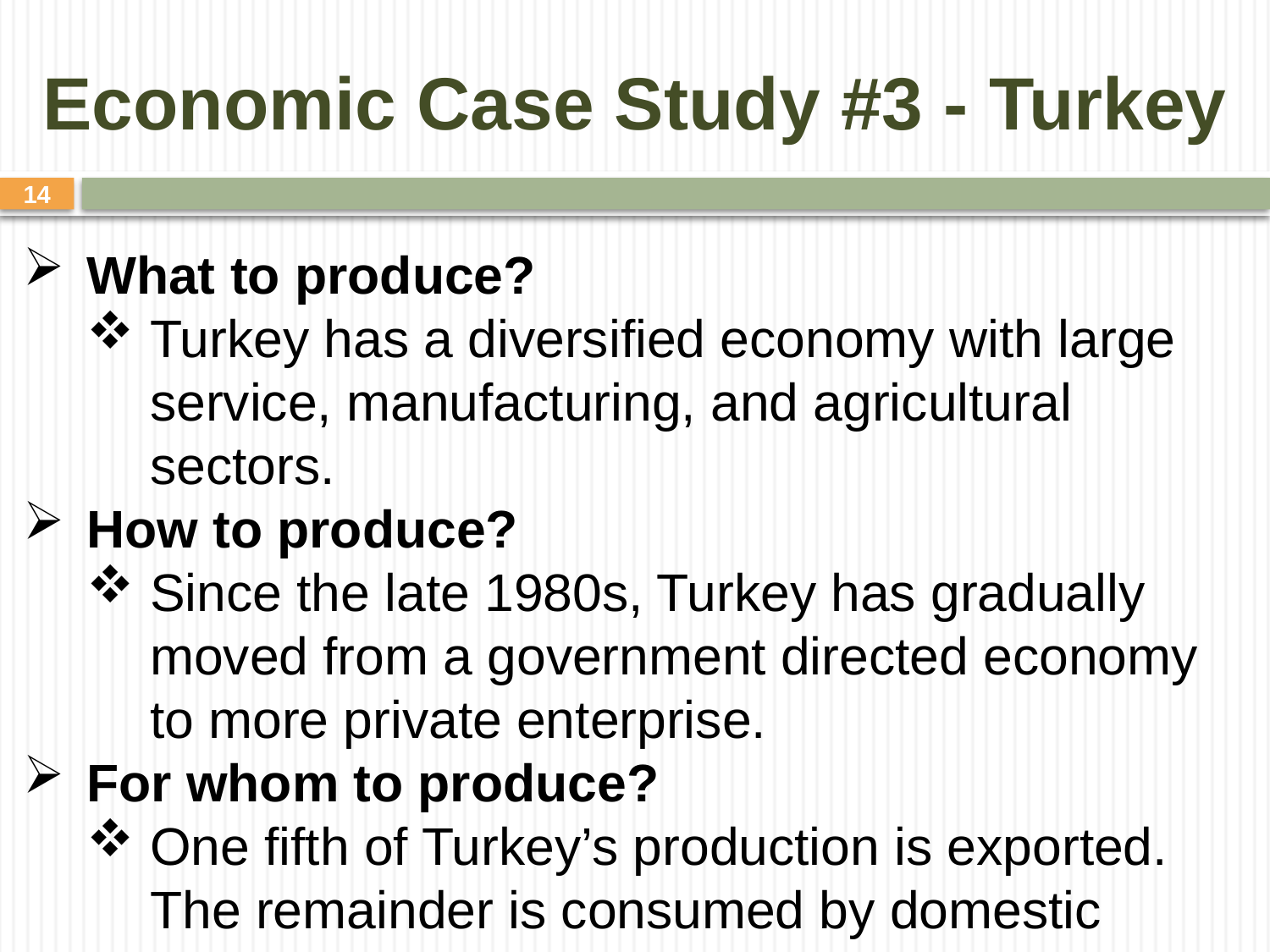

# Economic Case Study #3 - Turkey
14
What to produce?
Turkey has a diversified economy with large service, manufacturing, and agricultural sectors.
How to produce?
Since the late 1980s, Turkey has gradually moved from a government directed economy to more private enterprise.
For whom to produce?
One fifth of Turkey’s production is exported. The remainder is consumed by domestic consumers and the government.